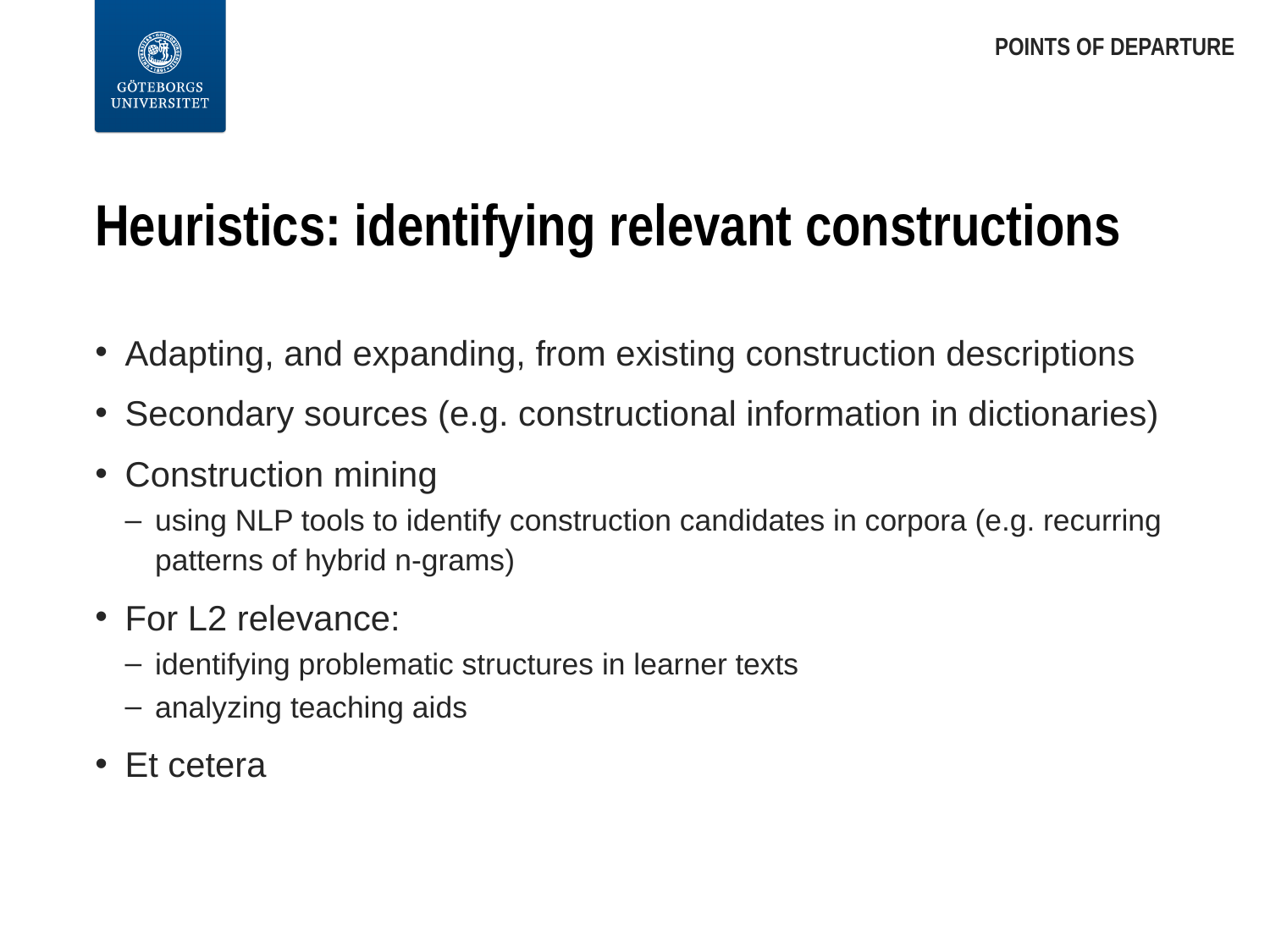

Points of departure
# Heuristics: identifying relevant constructions
Adapting, and expanding, from existing construction descriptions
Secondary sources (e.g. constructional information in dictionaries)
Construction mining
using NLP tools to identify construction candidates in corpora (e.g. recurring patterns of hybrid n-grams)
For L2 relevance:
identifying problematic structures in learner texts
analyzing teaching aids
Et cetera